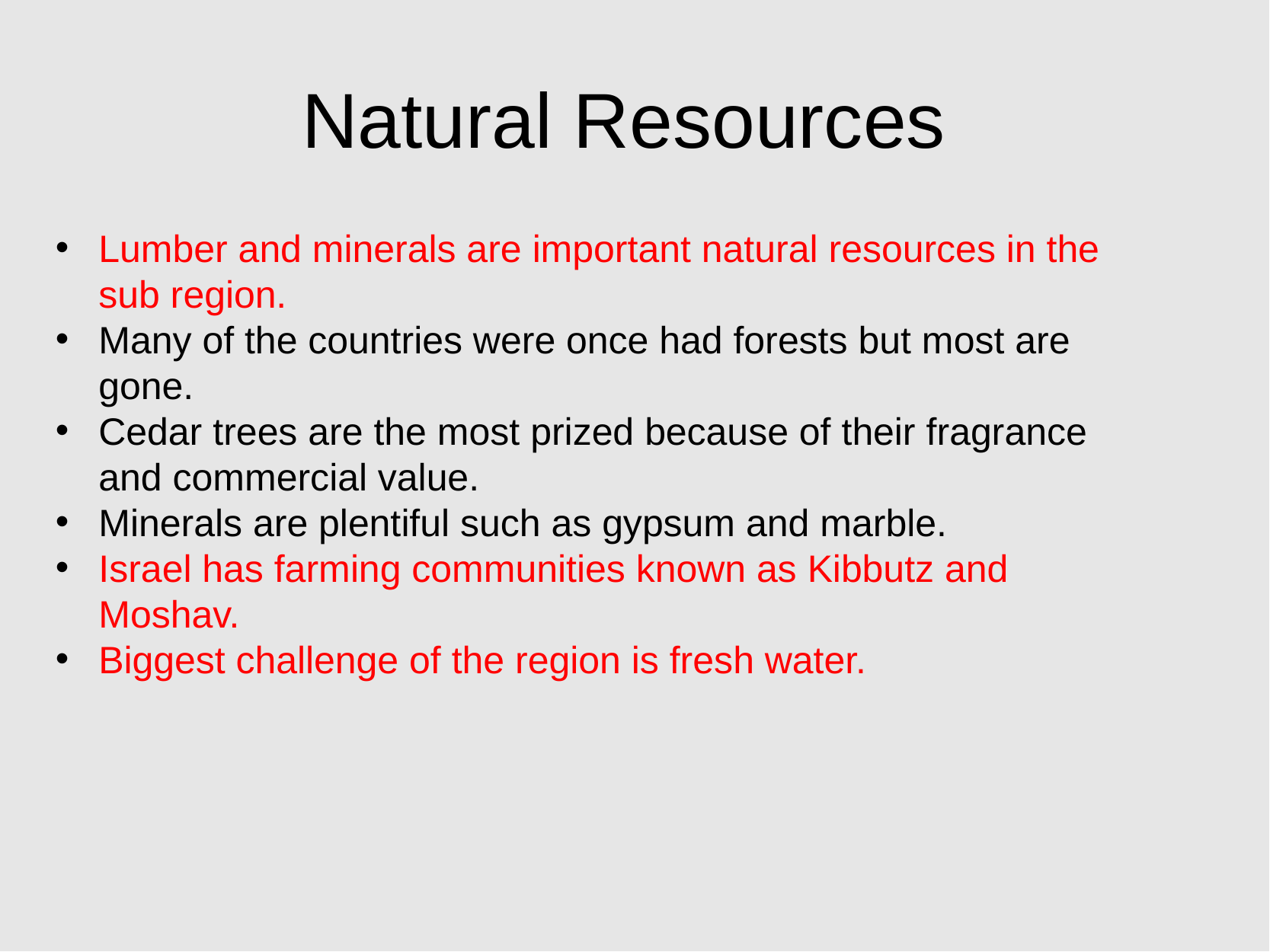

# Natural Resources
Lumber and minerals are important natural resources in the sub region.
Many of the countries were once had forests but most are gone.
Cedar trees are the most prized because of their fragrance and commercial value.
Minerals are plentiful such as gypsum and marble.
Israel has farming communities known as Kibbutz and Moshav.
Biggest challenge of the region is fresh water.